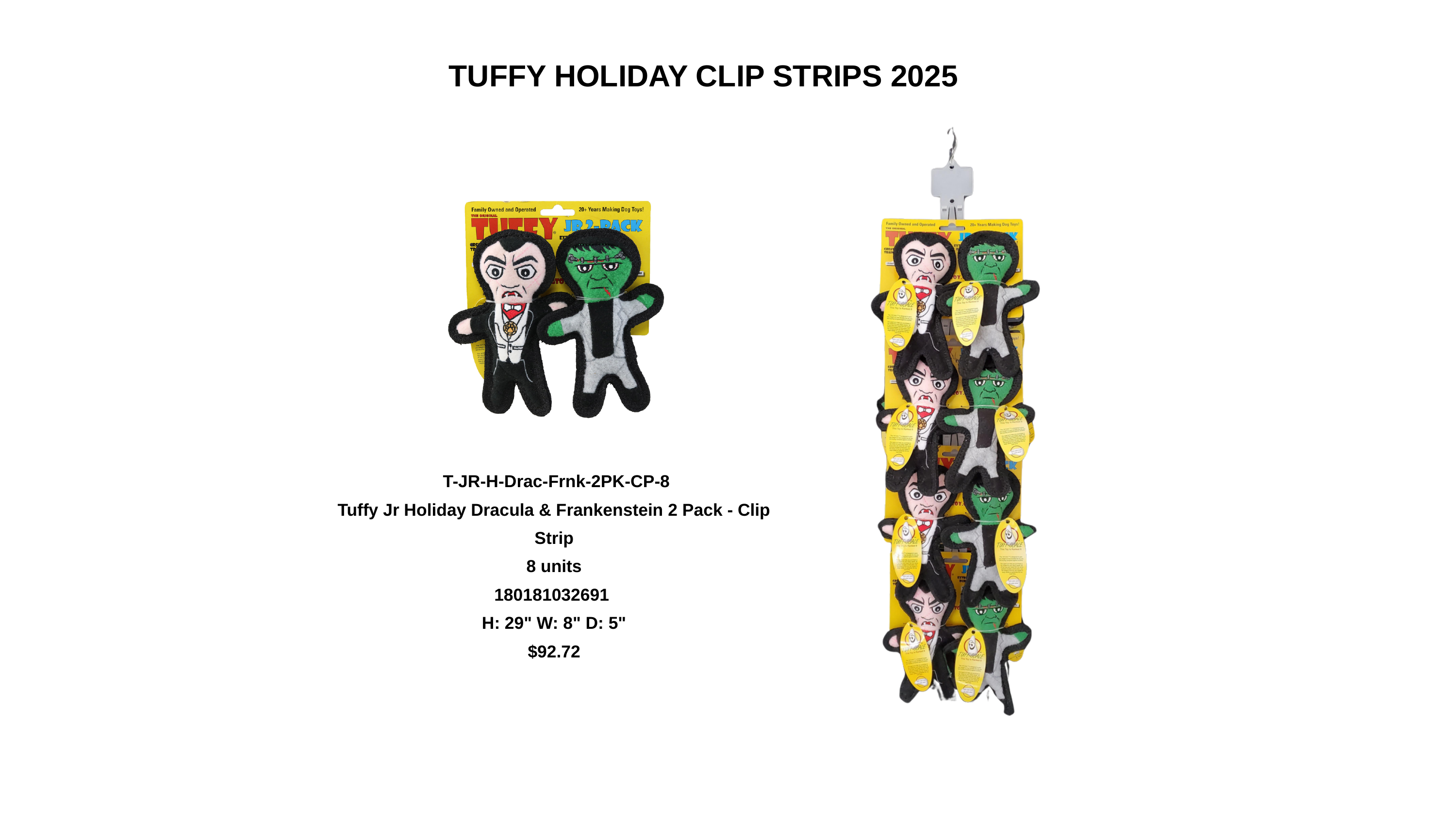

TUFFY HOLIDAY CLIP STRIPS 2025

 T-JR-H-Drac-Frnk-2PK-CP-8
Tuffy Jr Holiday Dracula & Frankenstein 2 Pack - Clip Strip
8 units
180181032691
H: 29" W: 8" D: 5"
$92.72